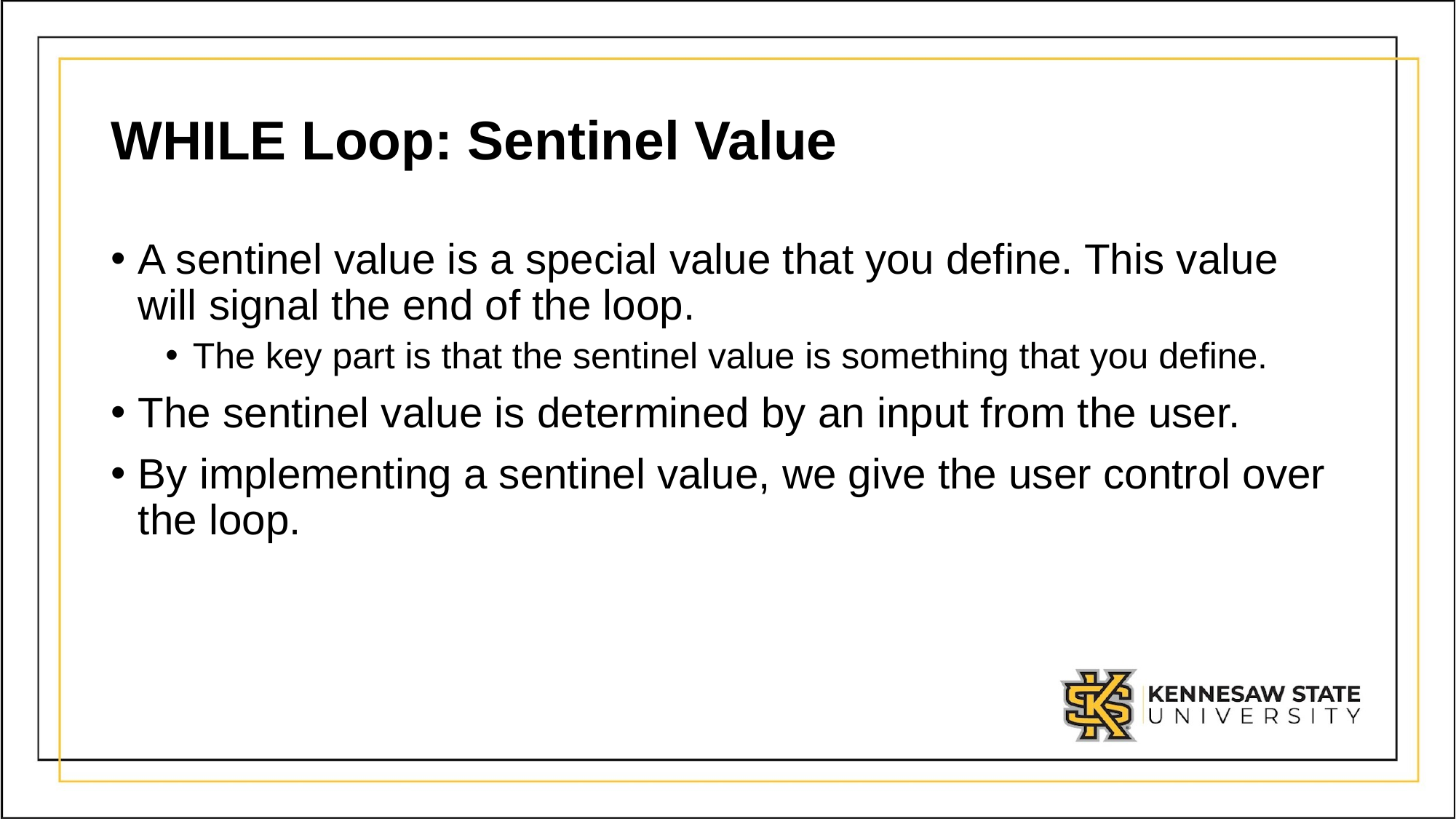

# WHILE Loop: Sentinel Value
A sentinel value is a special value that you define. This value will signal the end of the loop.
The key part is that the sentinel value is something that you define.
The sentinel value is determined by an input from the user.
By implementing a sentinel value, we give the user control over the loop.